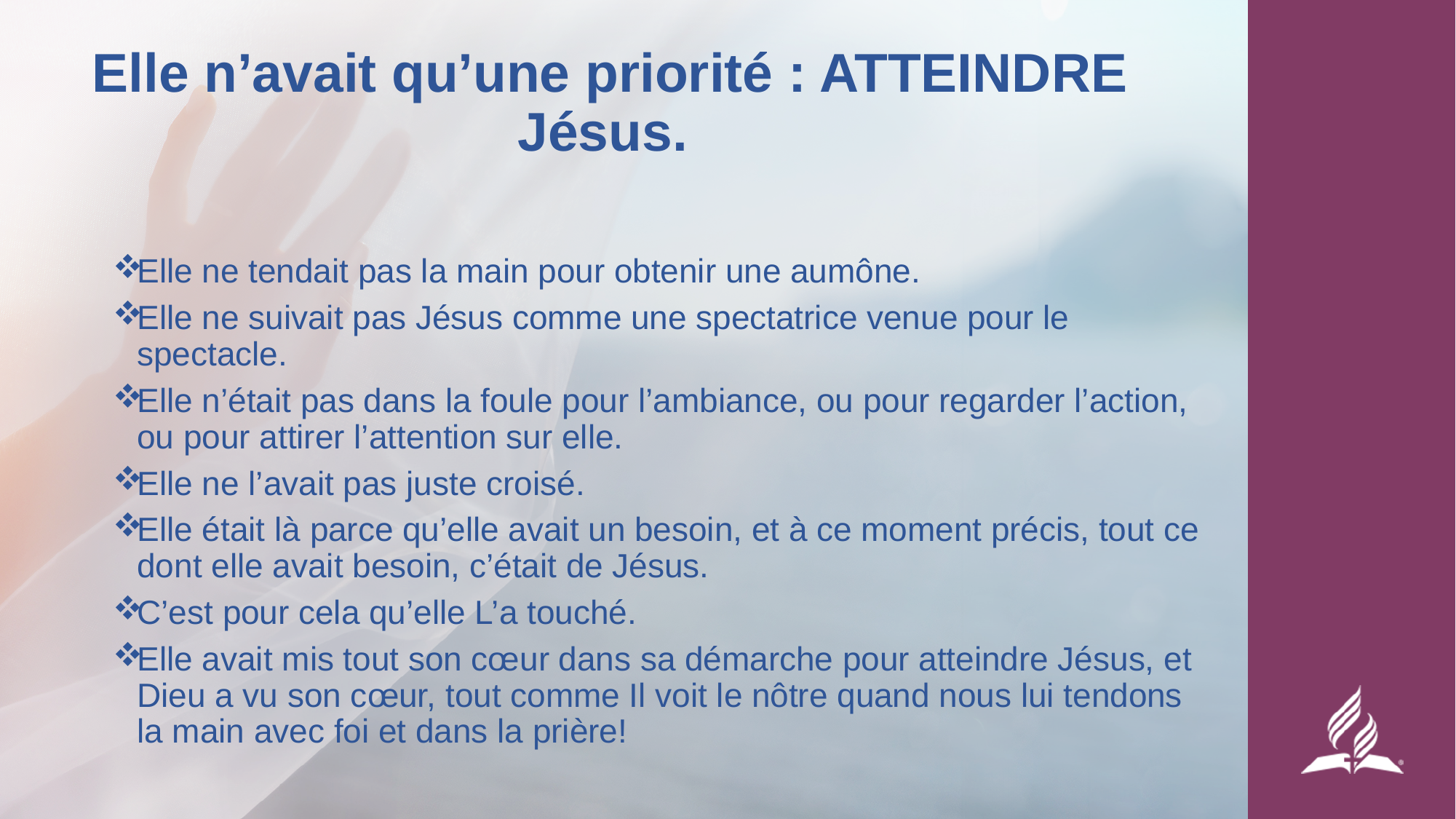

# Elle n’avait qu’une priorité : ATTEINDRE Jésus.
Elle ne tendait pas la main pour obtenir une aumône.
Elle ne suivait pas Jésus comme une spectatrice venue pour le spectacle.
Elle n’était pas dans la foule pour l’ambiance, ou pour regarder l’action, ou pour attirer l’attention sur elle.
Elle ne l’avait pas juste croisé.
Elle était là parce qu’elle avait un besoin, et à ce moment précis, tout ce dont elle avait besoin, c’était de Jésus.
C’est pour cela qu’elle L’a touché.
Elle avait mis tout son cœur dans sa démarche pour atteindre Jésus, et Dieu a vu son cœur, tout comme Il voit le nôtre quand nous lui tendons la main avec foi et dans la prière!